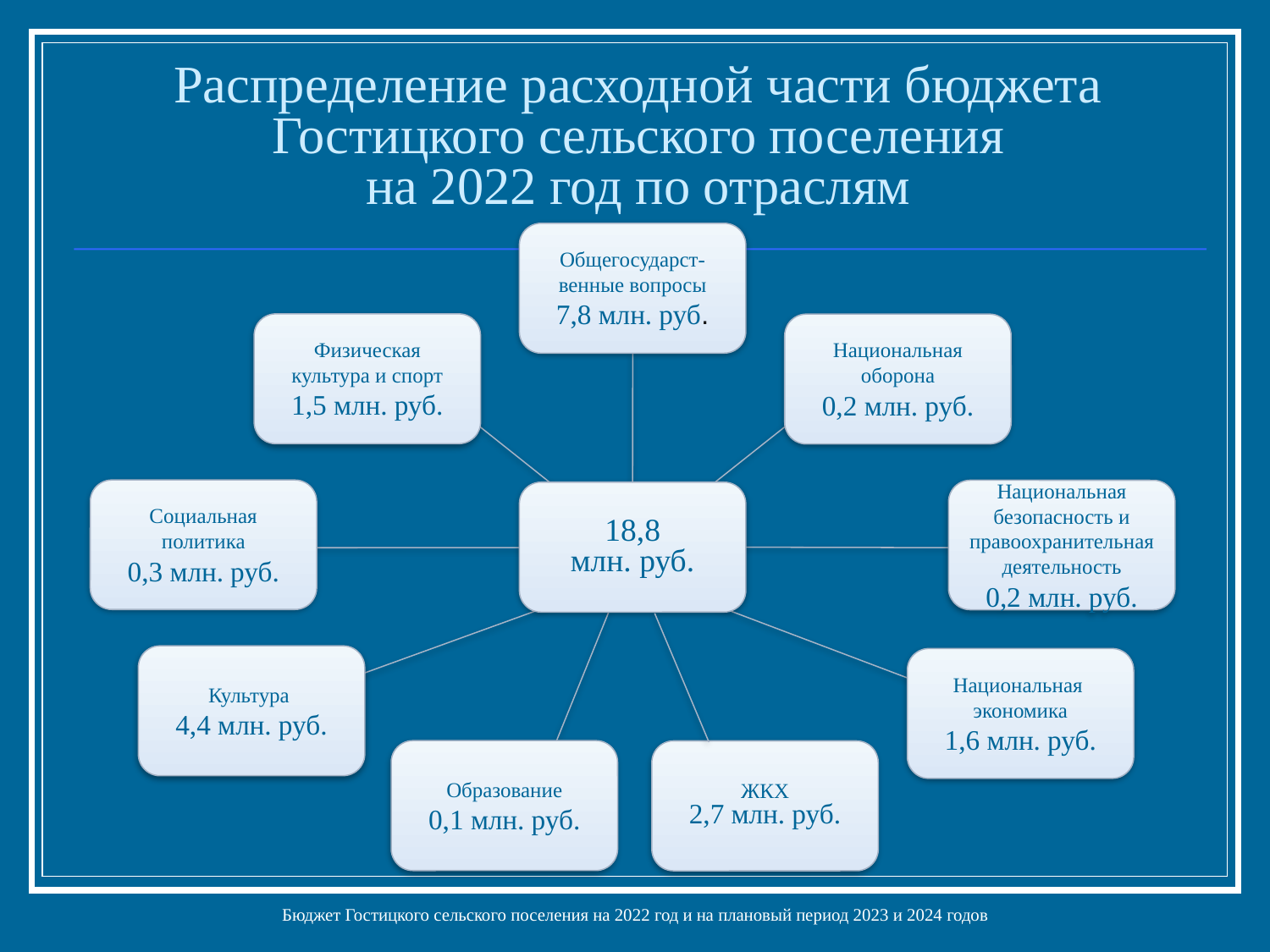

# Распределение расходной части бюджета Гостицкого сельского поселения на 2022 год по отраслям
Общегосударст-
венные вопросы
7,8 млн. руб.
Физическая
культура и спорт
1,5 млн. руб.
Национальная
оборона
0,2 млн. руб.

Социальная
политика
0,3 млн. руб.
Национальная
безопасность и
правоохранительная
деятельность
0,2 млн. руб.
18,8
млн. руб.

Культура
4,4 млн. руб.
Национальная
экономика
1,6 млн. руб.
ЖКХ
2,7 млн. руб.

Образование
0,1 млн. руб.
Бюджет Гостицкого сельского поселения на 2022 год и на плановый период 2023 и 2024 годов